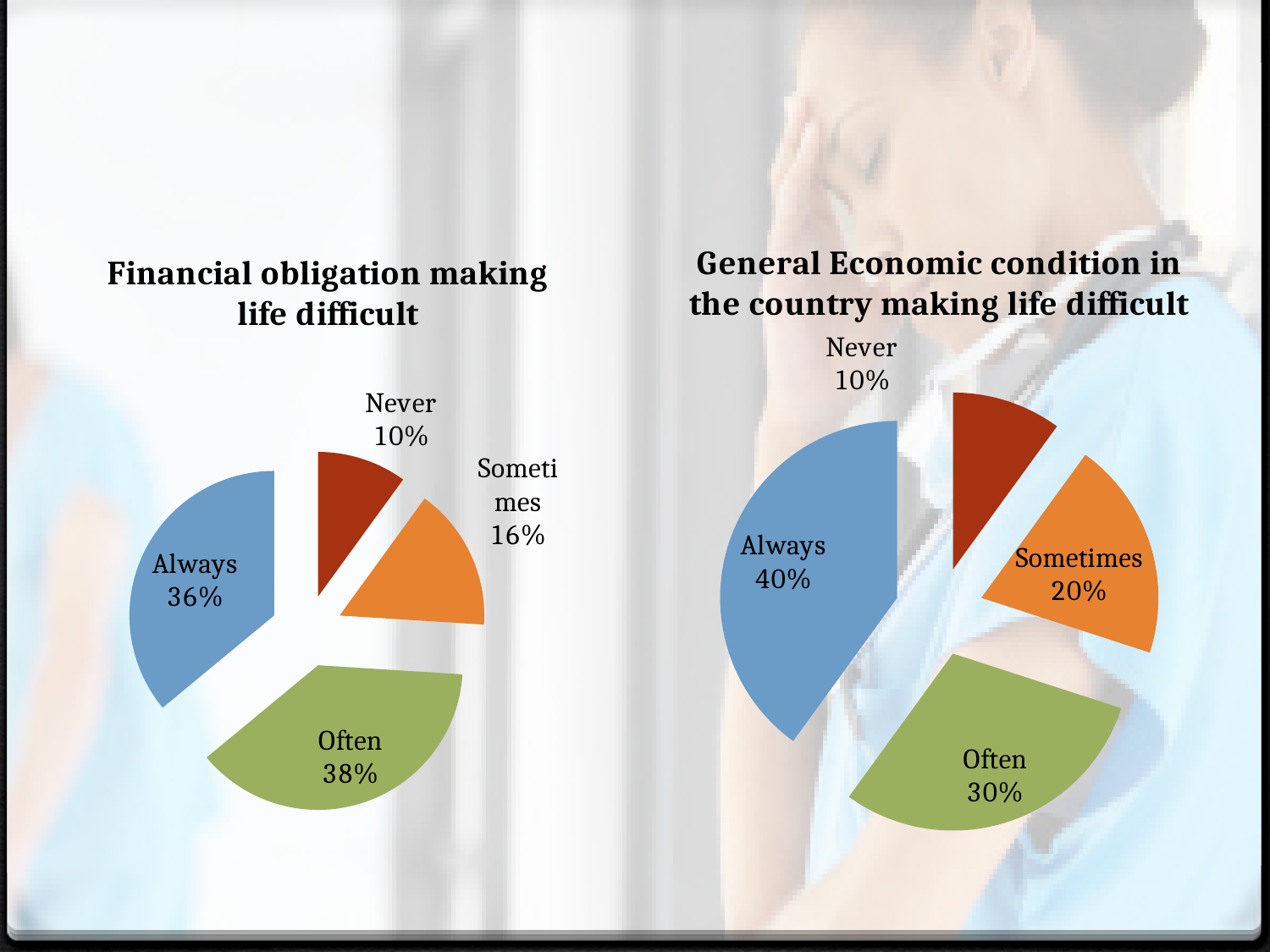

#

### Chart:

| Category | General Economic condition in the country making life difficult |
|---|---|
| Never | 0.1 |
| Sometimes | 0.2 |
| Often | 0.3 |
| Always | 0.4 |

### Chart:

| Category | Financial obligation making life difficult |
|---|---|
| Never | 0.1 |
| Sometimes | 0.16 |
| Often | 0.38 |
| Always | 0.36 |